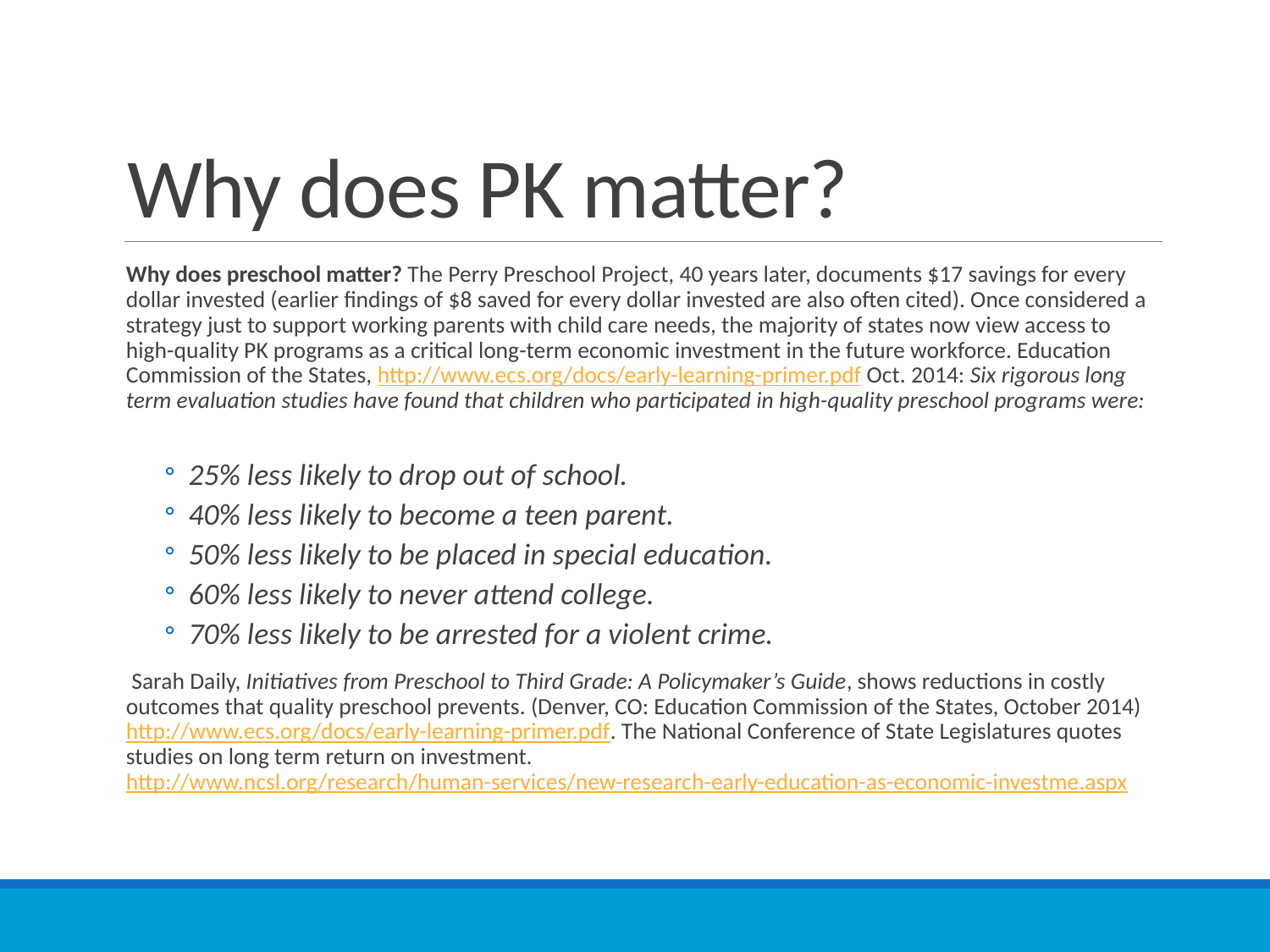

# Why does PK matter?
Why does preschool matter? The Perry Preschool Project, 40 years later, documents $17 savings for every dollar invested (earlier findings of $8 saved for every dollar invested are also often cited). Once considered a strategy just to support working parents with child care needs, the majority of states now view access to high-quality PK programs as a critical long-term economic investment in the future workforce. Education Commission of the States, http://www.ecs.org/docs/early-learning-primer.pdf Oct. 2014: Six rigorous long term evaluation studies have found that children who participated in high-quality preschool programs were:

25% less likely to drop out of school.
40% less likely to become a teen parent.
50% less likely to be placed in special education.
60% less likely to never attend college.
70% less likely to be arrested for a violent crime.
 Sarah Daily, Initiatives from Preschool to Third Grade: A Policymaker’s Guide, shows reductions in costly outcomes that quality preschool prevents. (Denver, CO: Education Commission of the States, October 2014) http://www.ecs.org/docs/early-learning-primer.pdf. The National Conference of State Legislatures quotes studies on long term return on investment. http://www.ncsl.org/research/human-services/new-research-early-education-as-economic-investme.aspx